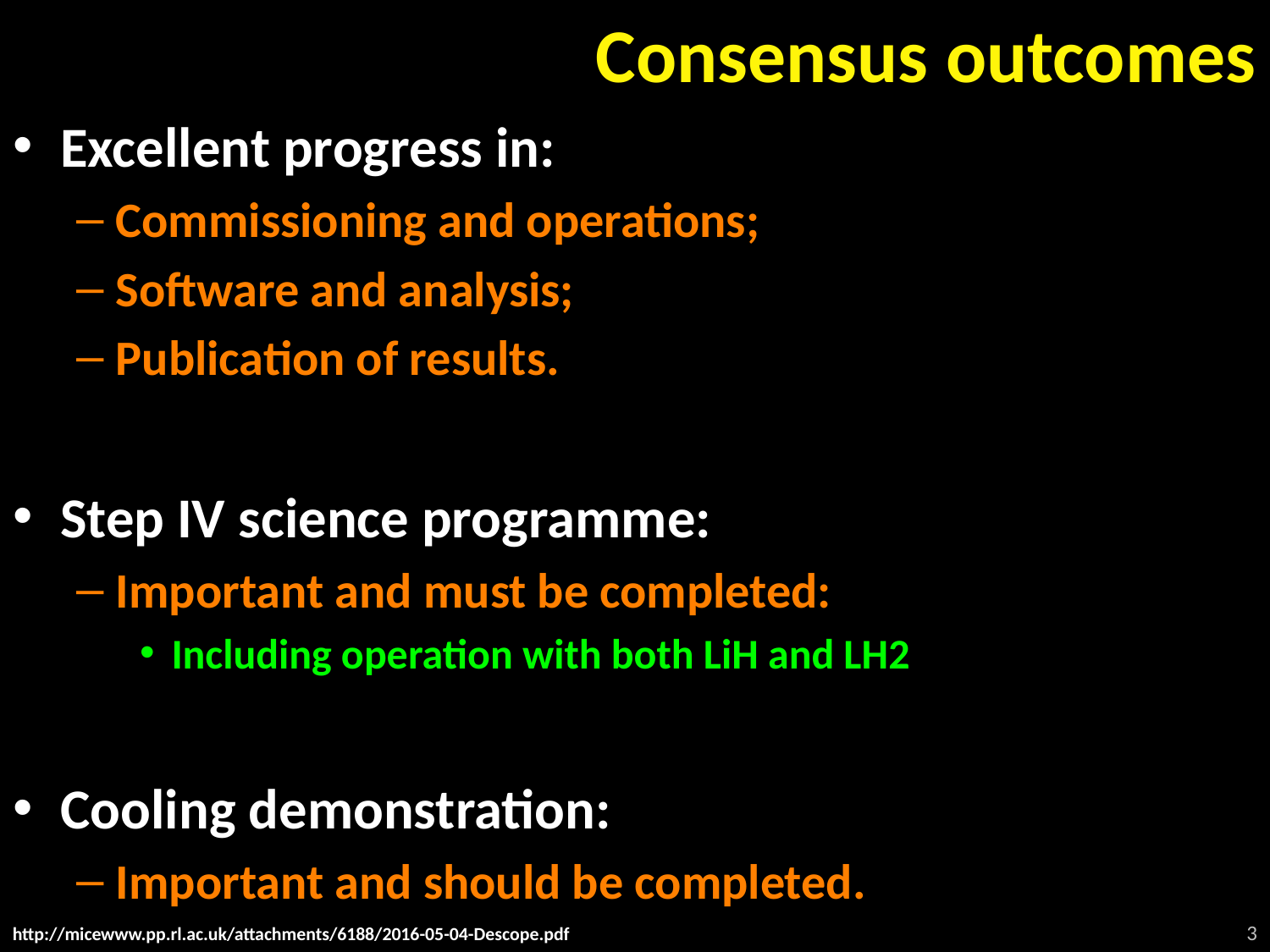

# Consensus outcomes
Excellent progress in:
Commissioning and operations;
Software and analysis;
Publication of results.

Step IV science programme:
Important and must be completed:
Including operation with both LiH and LH2

Cooling demonstration:
Important and should be completed.

3
http://micewww.pp.rl.ac.uk/attachments/6188/2016-05-04-Descope.pdf